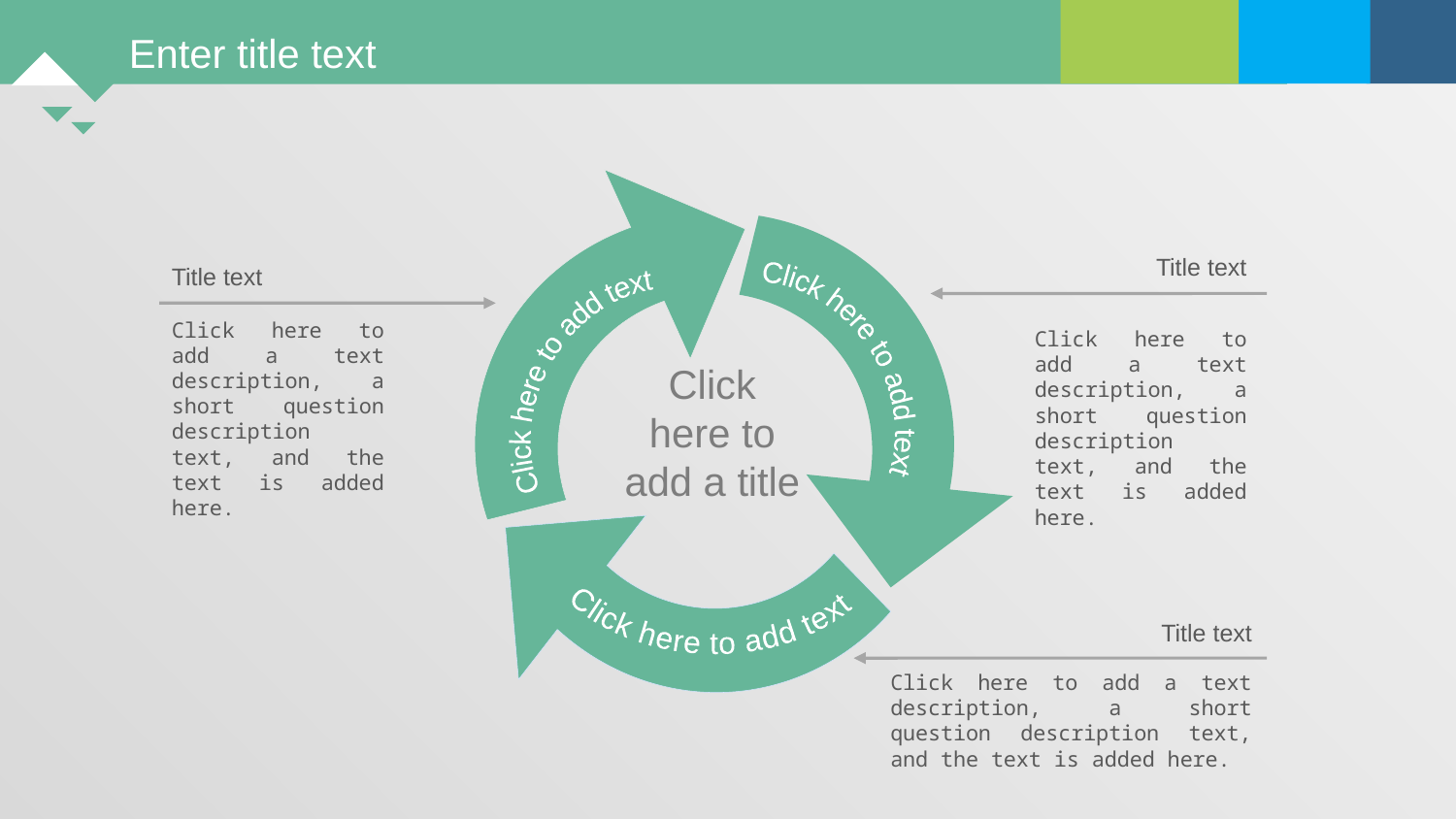

Click here to add text

Click here to add text

Click here to add text
Click here to add a title
Title text

Click here to add a text description, a short question description text, and the text is added here.
Title text

Click here to add a text description, a short question description text, and the text is added here.
Title text

Click here to add a text description, a short question description text, and the text is added here.